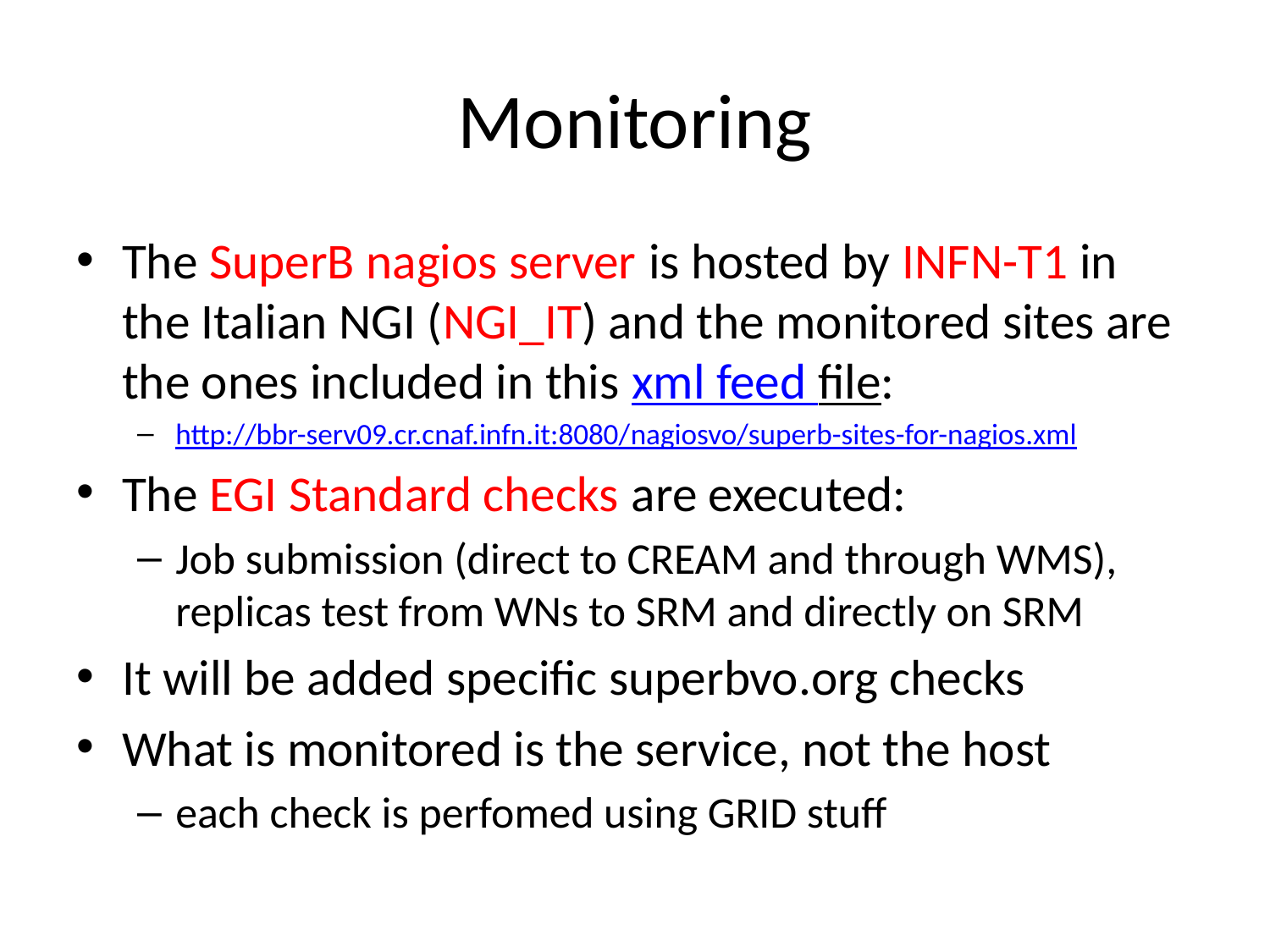

# Monitoring
The SuperB nagios server is hosted by INFN-T1 in the Italian NGI (NGI_IT) and the monitored sites are the ones included in this xml feed file:
http://bbr-serv09.cr.cnaf.infn.it:8080/nagiosvo/superb-sites-for-nagios.xml
The EGI Standard checks are executed:
Job submission (direct to CREAM and through WMS), replicas test from WNs to SRM and directly on SRM
It will be added specific superbvo.org checks
What is monitored is the service, not the host
each check is perfomed using GRID stuff